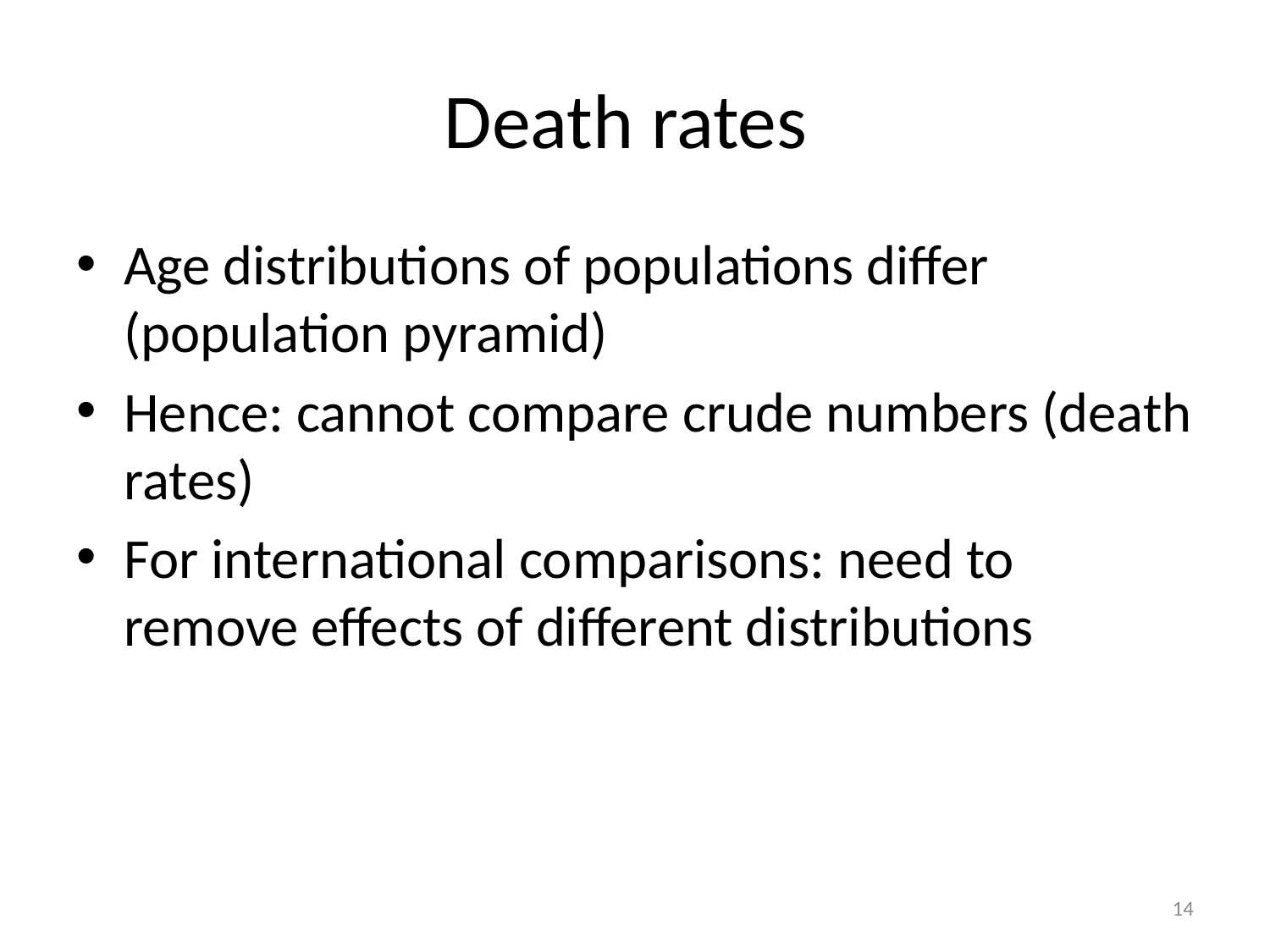

# Death rates
Age distributions of populations differ (population pyramid)
Hence: cannot compare crude numbers (death rates)
For international comparisons: need to remove effects of different distributions
14